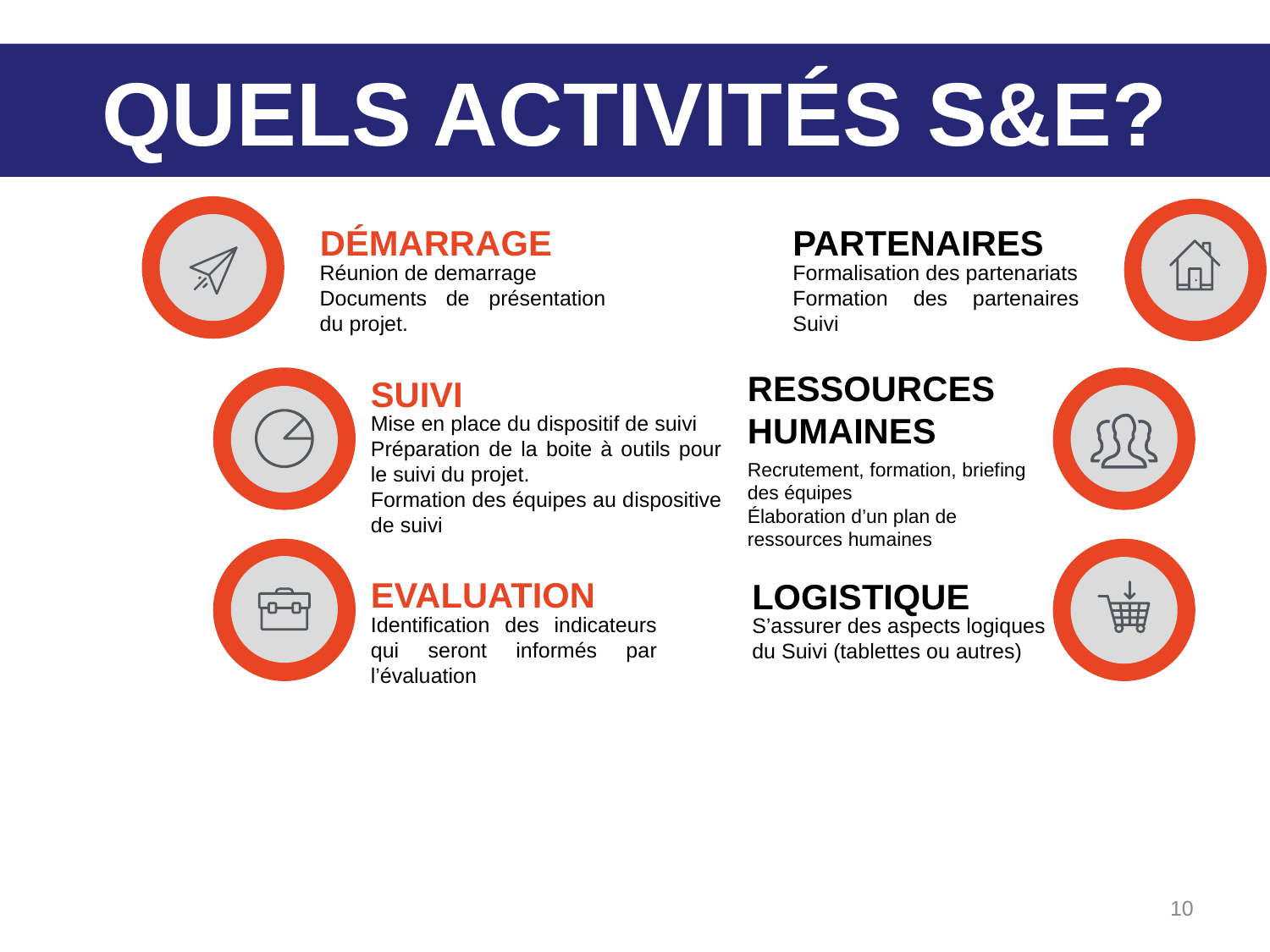

QUELS ACTIVITÉS S&E?

DÉMARRAGE
Réunion de demarrage
Documents de présentation du projet.
PARTENAIRES
Formalisation des partenariats
Formation des partenaires Suivi

RESSOURCES
HUMAINES
Recrutement, formation, briefing des équipes
Élaboration d’un plan de ressources humaines
SUIVI
Mise en place du dispositif de suivi
Préparation de la boite à outils pour le suivi du projet.
Formation des équipes au dispositive de suivi

EVALUATION
Identification des indicateurs qui seront informés par l’évaluation
LOGISTIQUE
S’assurer des aspects logiques du Suivi (tablettes ou autres)

10